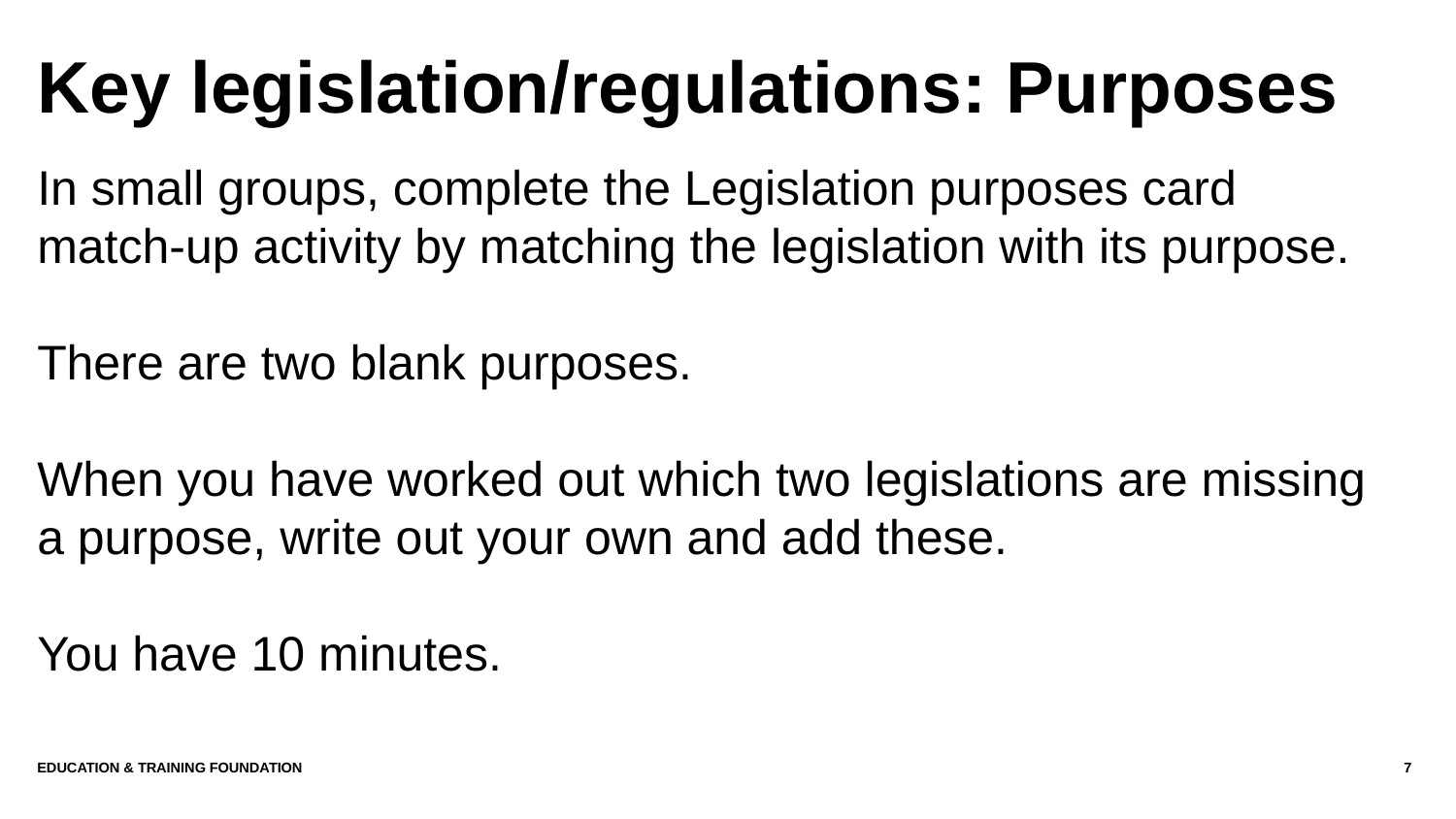

# Key legislation/regulations: Purposes
In small groups, complete the Legislation purposes card
match-up activity by matching the legislation with its purpose.

There are two blank purposes.

When you have worked out which two legislations are missing
a purpose, write out your own and add these.

You have 10 minutes.
Education & Training Foundation
7